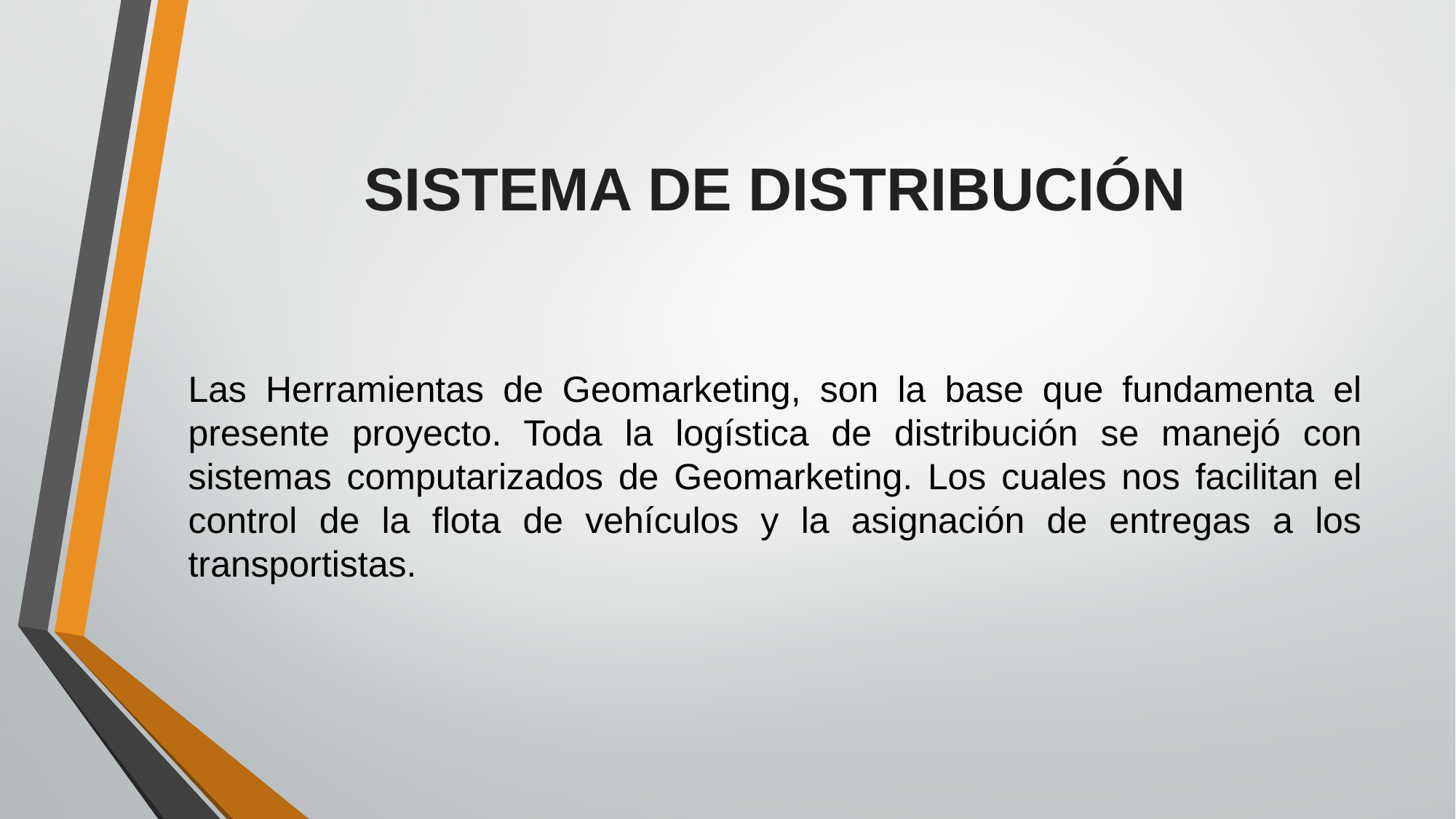

# SISTEMA DE DISTRIBUCIÓN
Las Herramientas de Geomarketing, son la base que fundamenta el presente proyecto. Toda la logística de distribución se manejó con sistemas computarizados de Geomarketing. Los cuales nos facilitan el control de la flota de vehículos y la asignación de entregas a los transportistas.